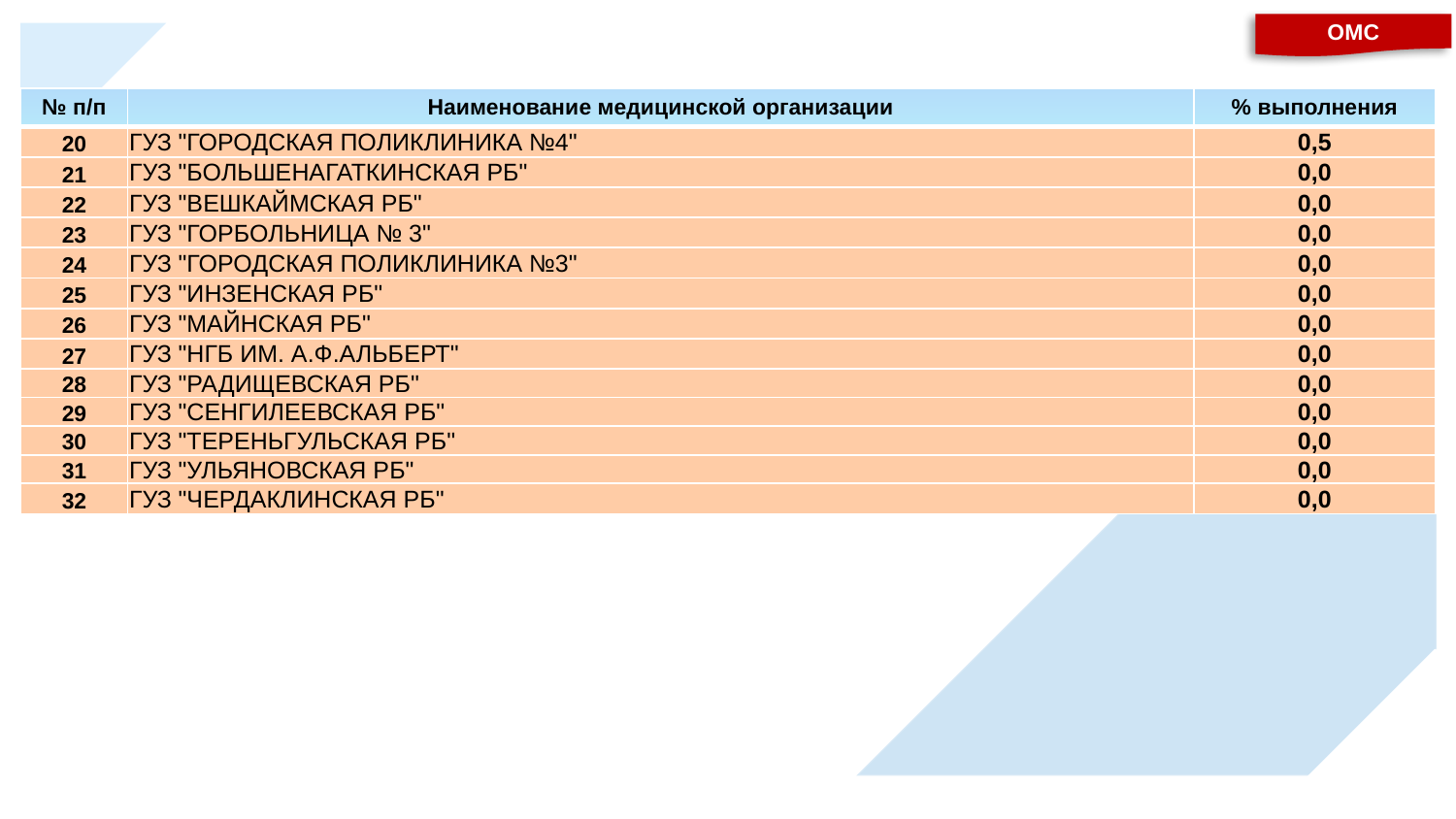

ОМС

| № п/п | Наименование медицинской организации | % выполнения |
| --- | --- | --- |
| 20 | ГУЗ "ГОРОДСКАЯ ПОЛИКЛИНИКА №4" | 0,5 |
| 21 | ГУЗ "БОЛЬШЕНАГАТКИНСКАЯ РБ" | 0,0 |
| 22 | ГУЗ "ВЕШКАЙМСКАЯ РБ" | 0,0 |
| 23 | ГУЗ "ГОРБОЛЬНИЦА № 3" | 0,0 |
| 24 | ГУЗ "ГОРОДСКАЯ ПОЛИКЛИНИКА №3" | 0,0 |
| 25 | ГУЗ "ИНЗЕНСКАЯ РБ" | 0,0 |
| 26 | ГУЗ "МАЙНСКАЯ РБ" | 0,0 |
| 27 | ГУЗ "НГБ ИМ. А.Ф.АЛЬБЕРТ" | 0,0 |
| 28 | ГУЗ "РАДИЩЕВСКАЯ РБ" | 0,0 |
| 29 | ГУЗ "СЕНГИЛЕЕВСКАЯ РБ" | 0,0 |
| 30 | ГУЗ "ТЕРЕНЬГУЛЬСКАЯ РБ" | 0,0 |
| 31 | ГУЗ "УЛЬЯНОВСКАЯ РБ" | 0,0 |
| 32 | ГУЗ "ЧЕРДАКЛИНСКАЯ РБ" | 0,0 |